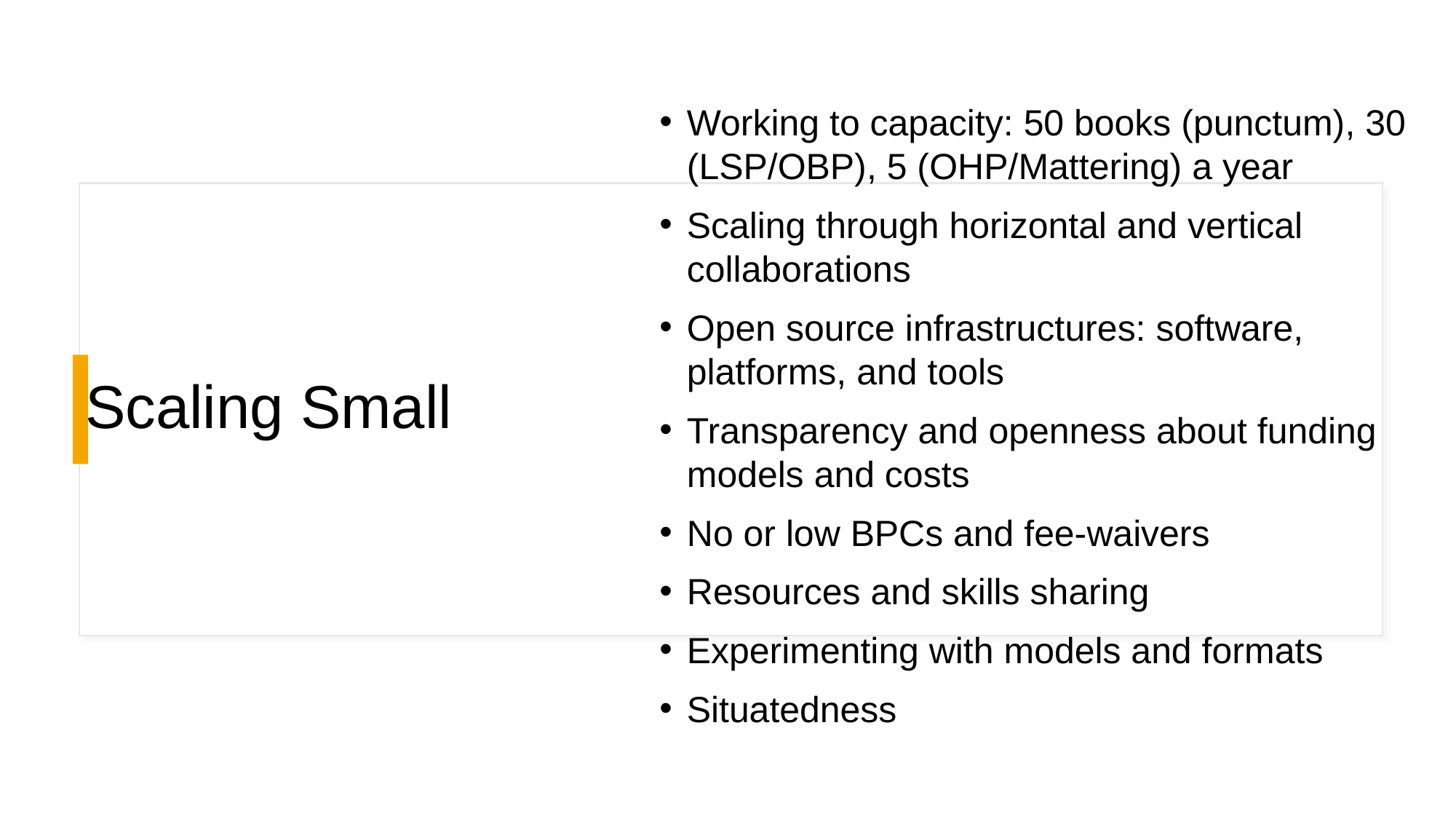

Working to capacity: 50 books (punctum), 30 (LSP/OBP), 5 (OHP/Mattering) a year
Scaling through horizontal and vertical collaborations
Open source infrastructures: software, platforms, and tools
Transparency and openness about funding models and costs
No or low BPCs and fee-waivers
Resources and skills sharing
Experimenting with models and formats
Situatedness

# Scaling Small